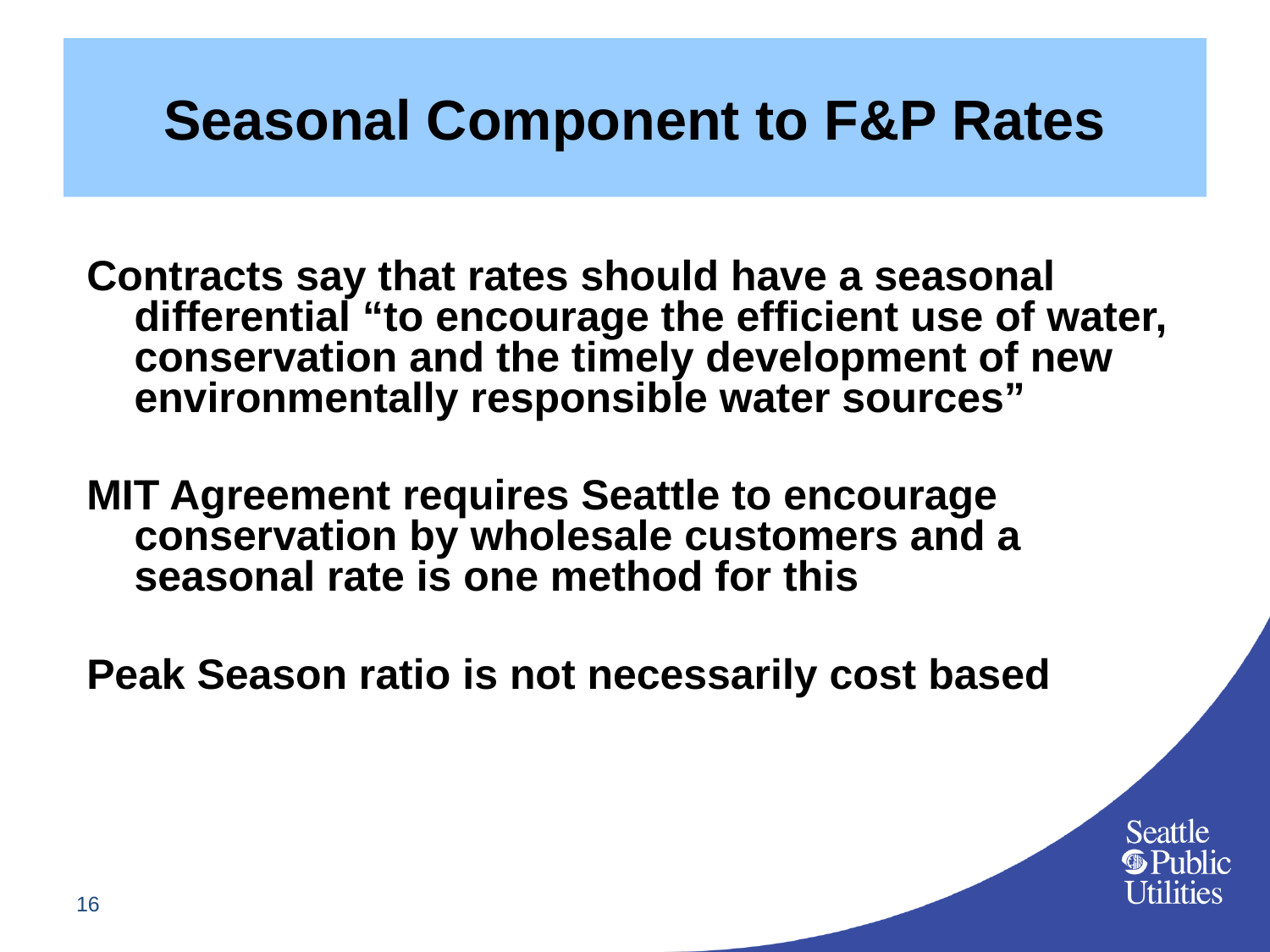

# Seasonal Component to F&P Rates

Contracts say that rates should have a seasonal differential “to encourage the efficient use of water, conservation and the timely development of new environmentally responsible water sources”

MIT Agreement requires Seattle to encourage conservation by wholesale customers and a seasonal rate is one method for this

Peak Season ratio is not necessarily cost based

16